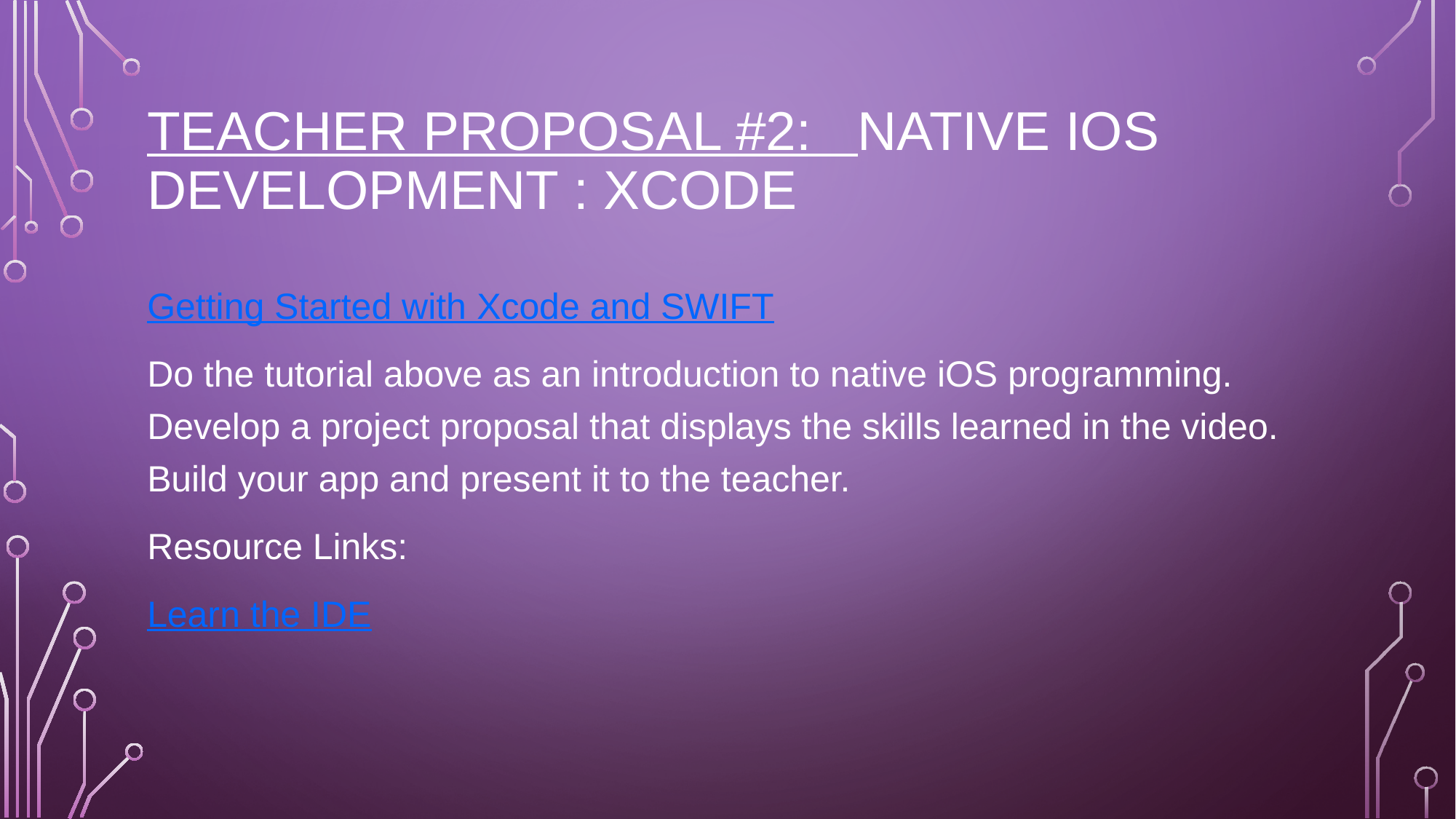

# Teacher Proposal #2:   Native iOS Development : Xcode
Getting Started with Xcode and SWIFT
Do the tutorial above as an introduction to native iOS programming.  Develop a project proposal that displays the skills learned in the video.  Build your app and present it to the teacher.
Resource Links:
Learn the IDE